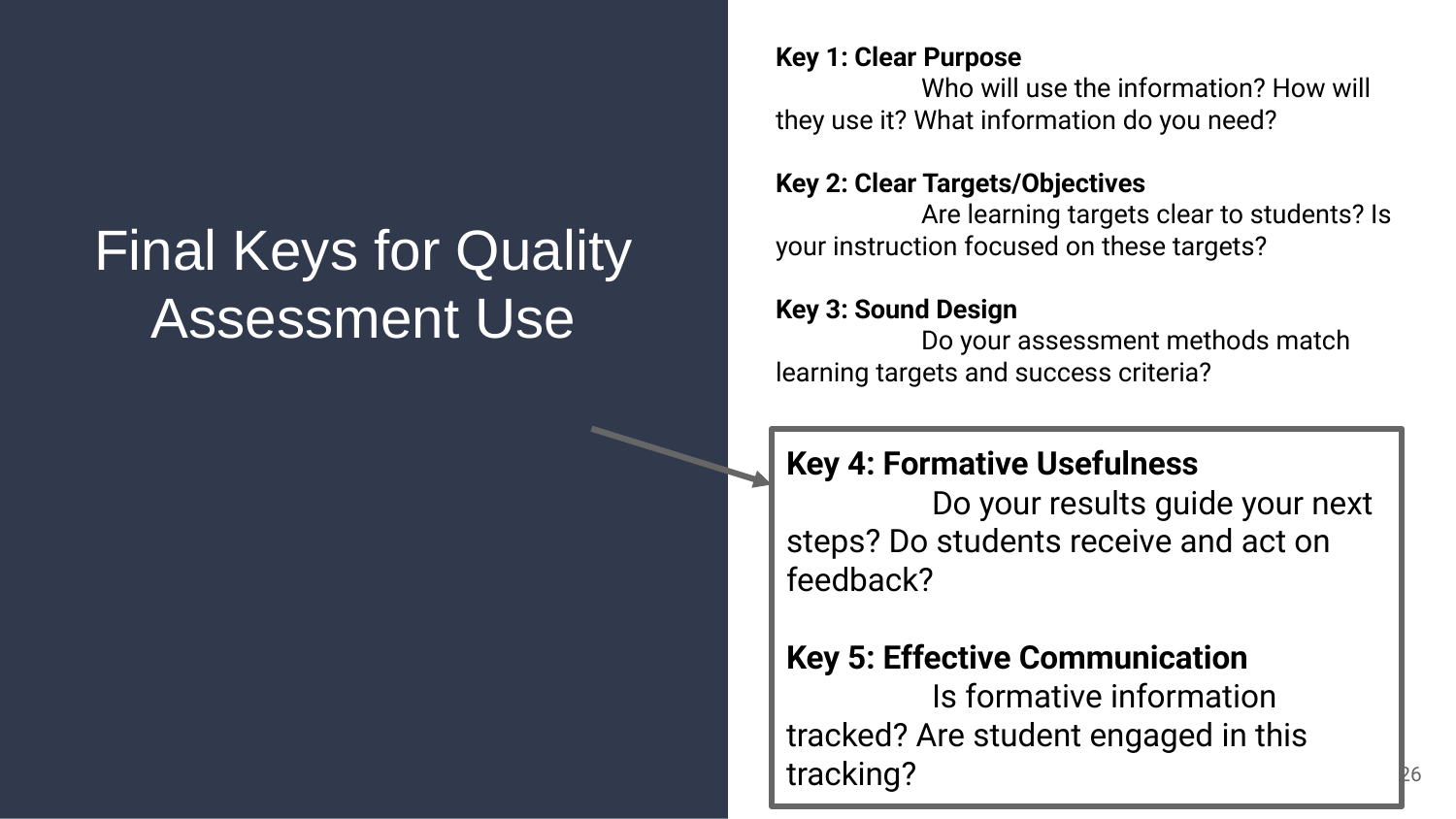

Key 1: Clear Purpose
	Who will use the information? How will they use it? What information do you need?

Key 2: Clear Targets/Objectives
	Are learning targets clear to students? Is your instruction focused on these targets?

Key 3: Sound Design
	Do your assessment methods match learning targets and success criteria?
# Final Keys for Quality Assessment Use
Key 4: Formative Usefulness
	Do your results guide your next steps? Do students receive and act on feedback?

Key 5: Effective Communication
	Is formative information tracked? Are student engaged in this tracking?
26